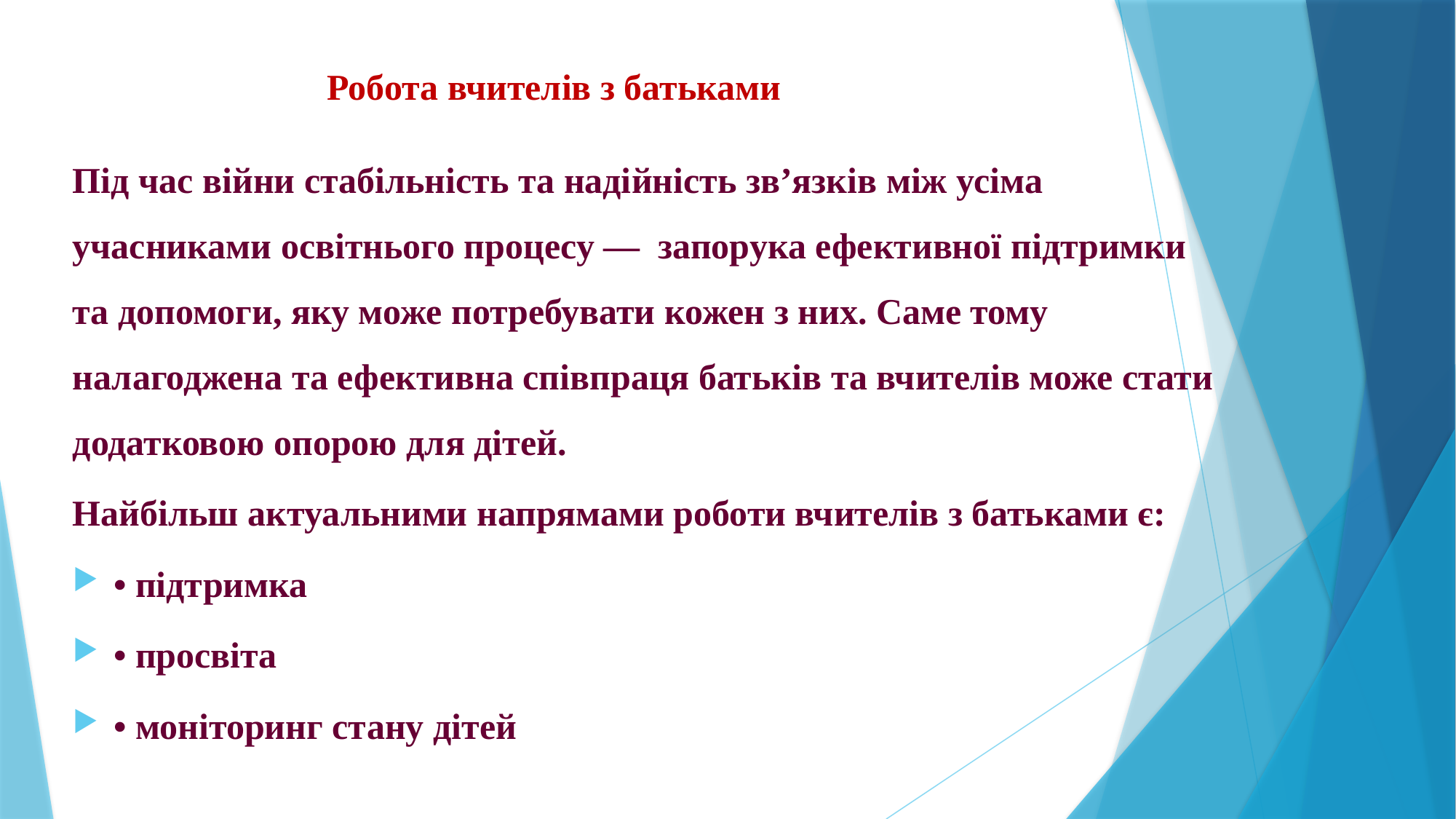

Робота вчителів з батьками
Під час війни стабільність та надійність зв’язків між усіма учасниками освітнього процесу —  запорука ефективної підтримки та допомоги, яку може потребувати кожен з них. Саме тому налагоджена та ефективна співпраця батьків та вчителів може стати додатковою опорою для дітей.
Найбільш актуальними напрямами роботи вчителів з батьками є:
• підтримка
• просвіта
• моніторинг стану дітей